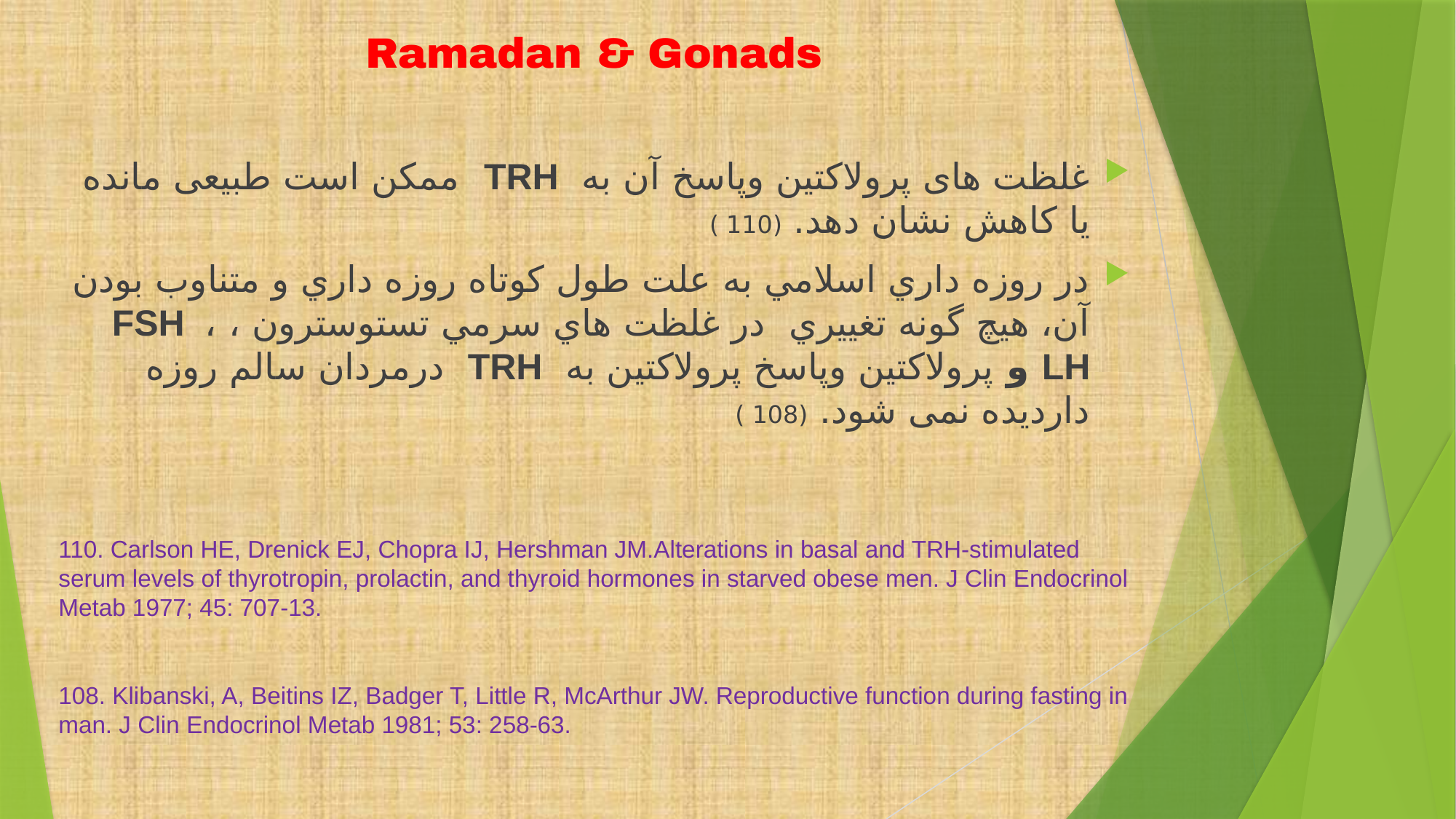

# Ramadan & Gonads
غلظت های پرولاکتین وپاسخ آن به  TRH  ممکن است طبیعی مانده یا کاهش نشان دهد. (110 )
در روزه داري اسلامي به علت طول كوتاه روزه داري و متناوب بودن آن، هيچ گونه تغييري  در غلظت هاي سرمي تستوسترون ، FSH  ، LH و پرولاکتین وپاسخ پرولاکتین به  TRH  درمردان سالم روزه داردیده نمی شود. (108 )

110. Carlson HE, Drenick EJ, Chopra IJ, Hershman JM.Alterations in basal and TRH-stimulated serum levels of thyrotropin, prolactin, and thyroid hormones in starved obese men. J Clin Endocrinol Metab 1977; 45: 707-13.

108. Klibanski, A, Beitins IZ, Badger T, Little R, McArthur JW. Reproductive function during fasting in man. J Clin Endocrinol Metab 1981; 53: 258-63.